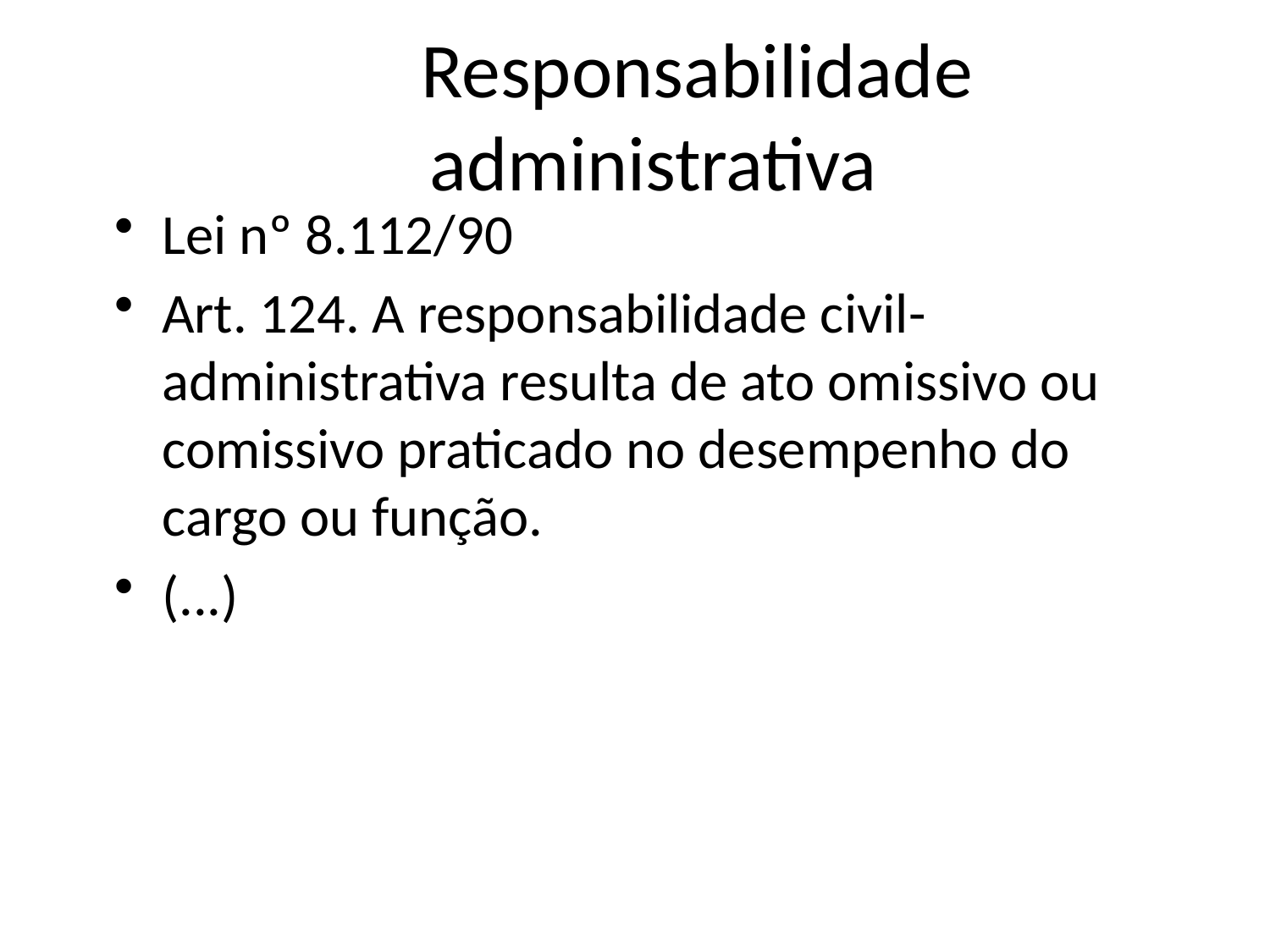

# Responsabilidade administrativa
Lei nº 8.112/90
Art. 124. A responsabilidade civil-administrativa resulta de ato omissivo ou comissivo praticado no desempenho do cargo ou função.
(...)